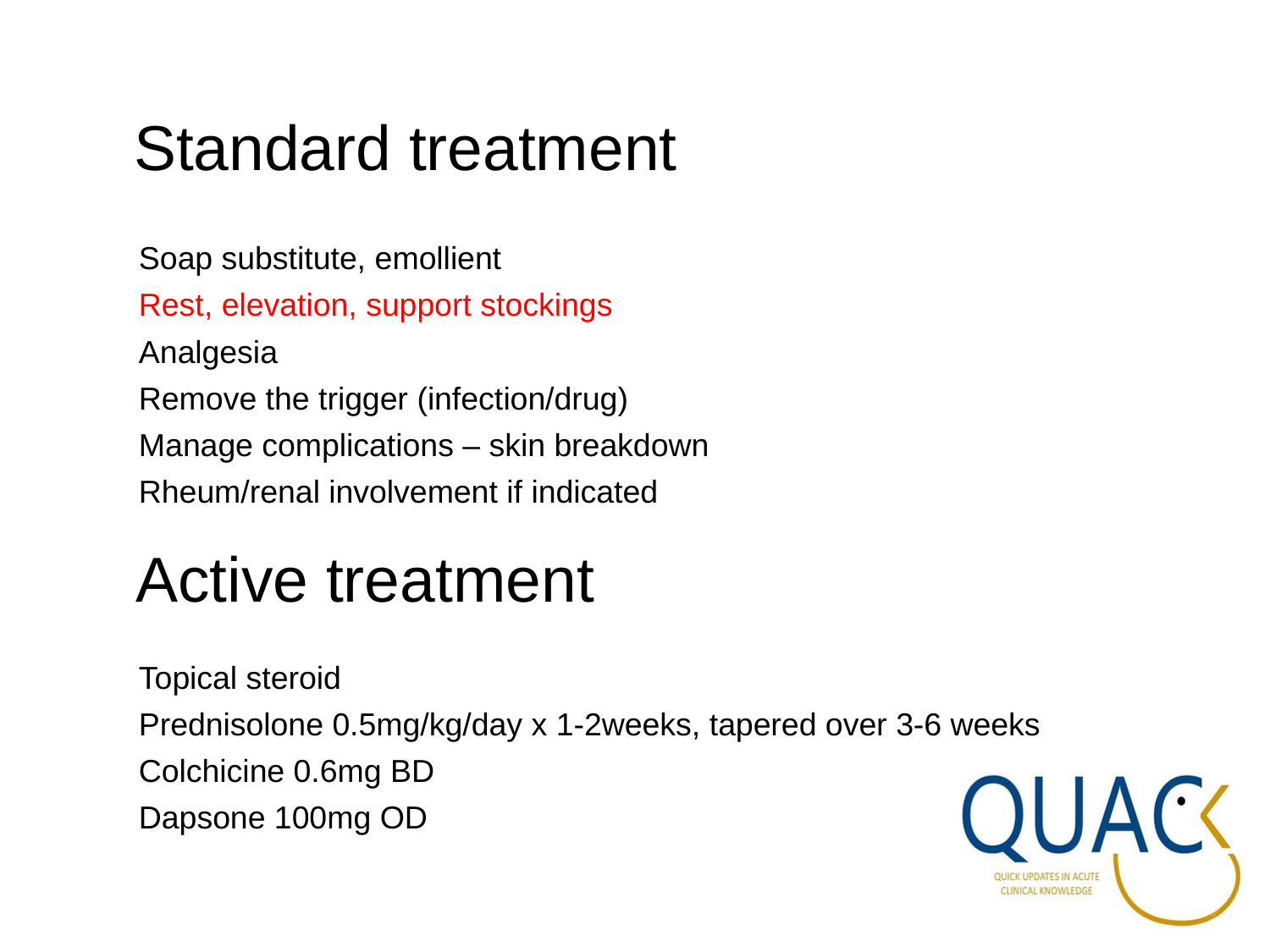

Standard treatment
Soap substitute, emollient
Rest, elevation, support stockings
Analgesia
Remove the trigger (infection/drug)
Manage complications – skin breakdown
Rheum/renal involvement if indicated

Topical steroid
Prednisolone 0.5mg/kg/day x 1-2weeks, tapered over 3-6 weeks
Colchicine 0.6mg BD
Dapsone 100mg OD
Active treatment